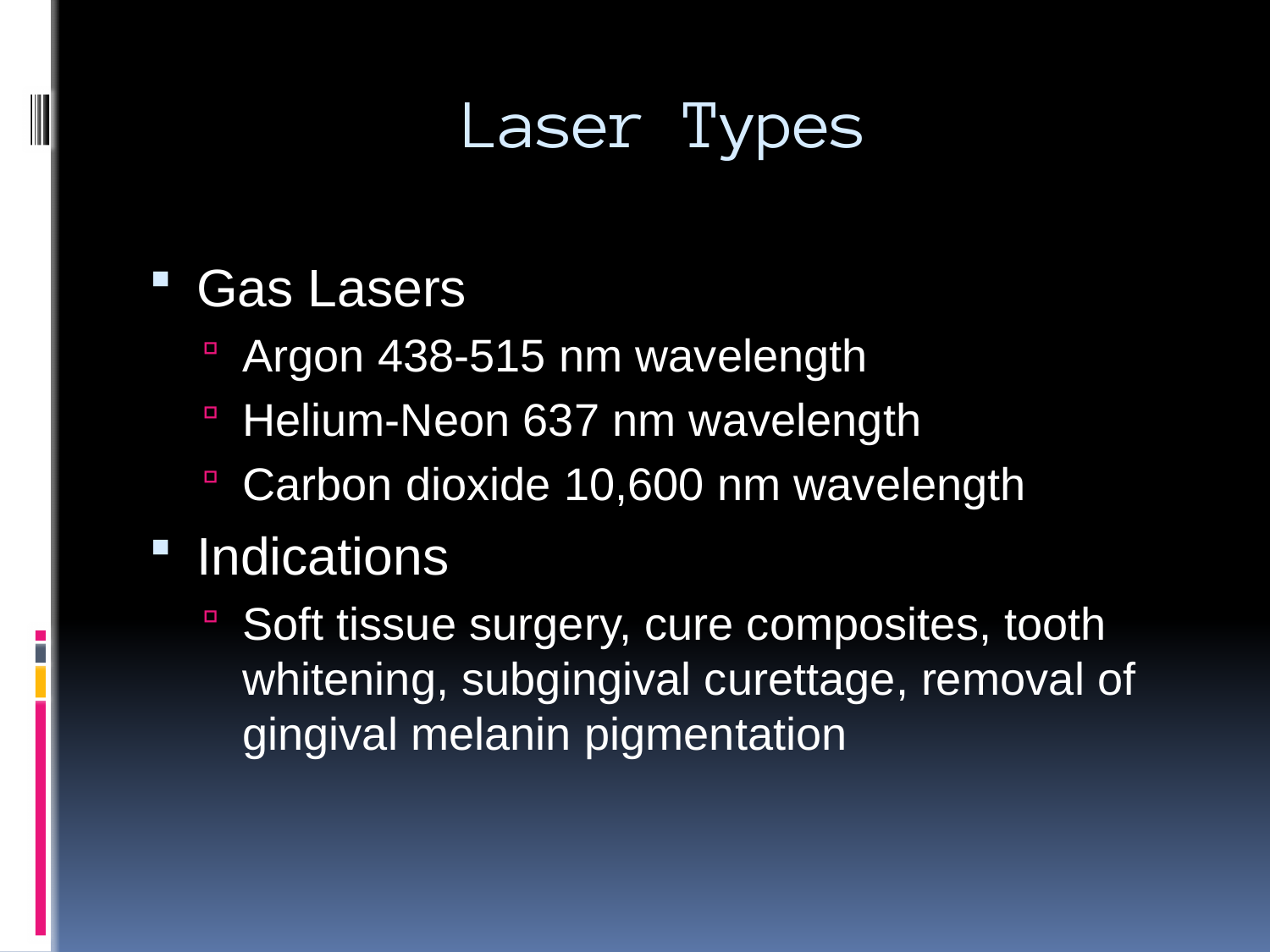

# Laser Types
Gas Lasers
Argon 438-515 nm wavelength
Helium-Neon 637 nm wavelength
Carbon dioxide 10,600 nm wavelength
Indications
Soft tissue surgery, cure composites, tooth whitening, subgingival curettage, removal of gingival melanin pigmentation